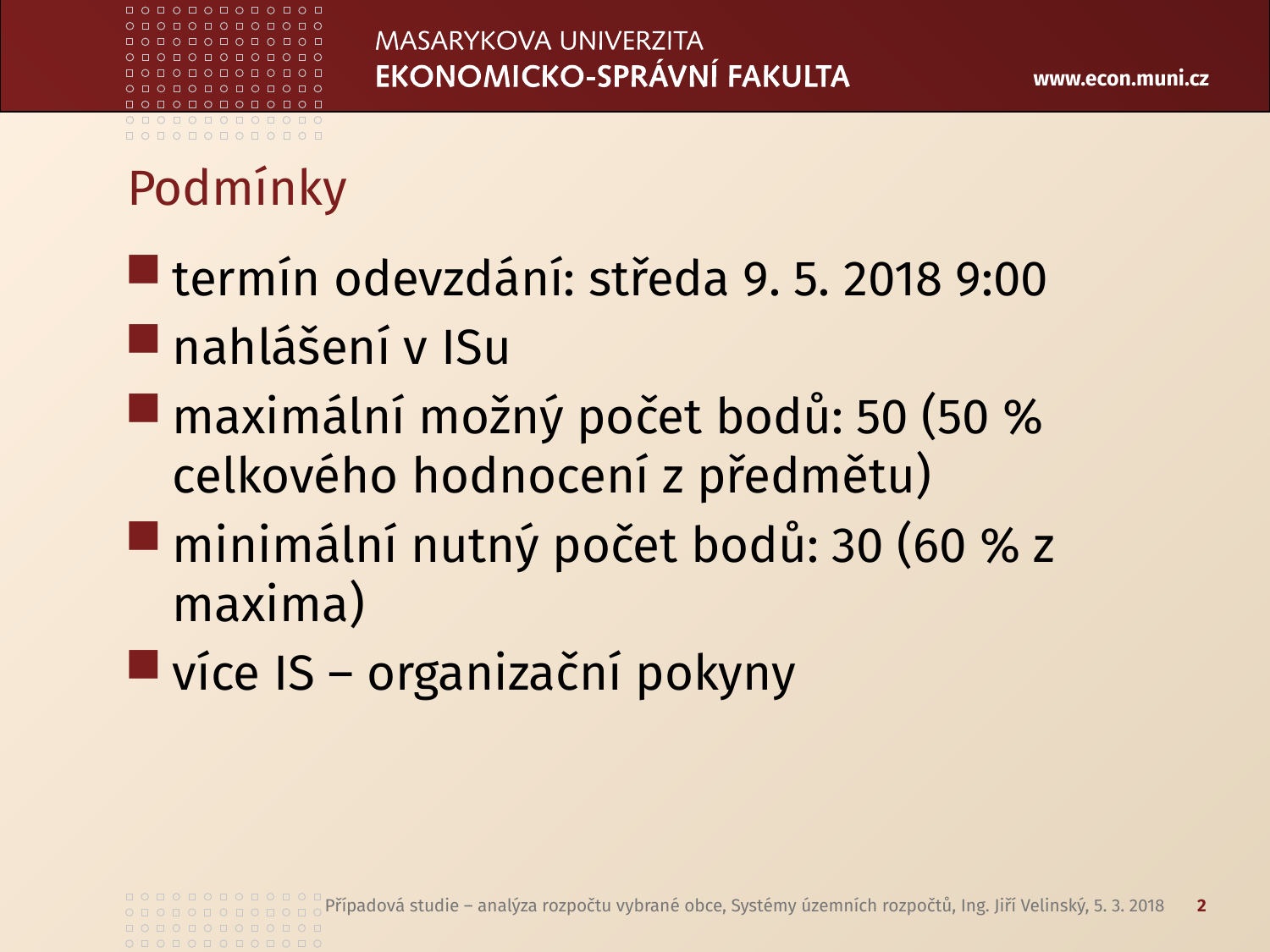

# Podmínky
termín odevzdání: středa 9. 5. 2018 9:00
nahlášení v ISu
maximální možný počet bodů: 50 (50 % celkového hodnocení z předmětu)
minimální nutný počet bodů: 30 (60 % z maxima)
více IS – organizační pokyny
Případová studie – analýza rozpočtu vybrané obce, Systémy územních rozpočtů, Ing. Jiří Velinský, 5. 3. 2018
2